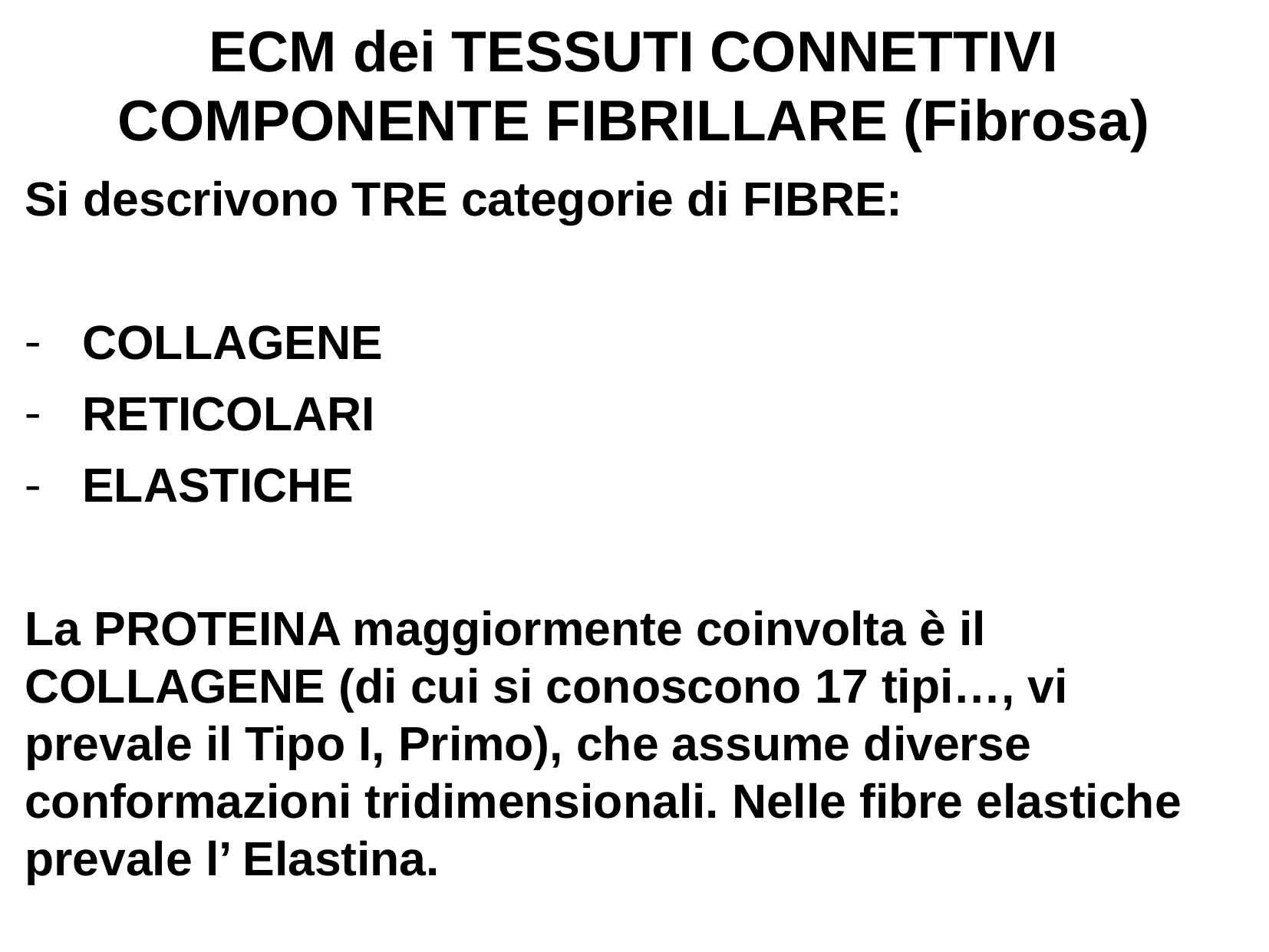

# ECM dei TESSUTI CONNETTIVI COMPONENTE FIBRILLARE (Fibrosa)
Si descrivono TRE categorie di FIBRE:

COLLAGENE
RETICOLARI
ELASTICHE

La PROTEINA maggiormente coinvolta è il COLLAGENE (di cui si conoscono 17 tipi…, vi prevale il Tipo I, Primo), che assume diverse conformazioni tridimensionali. Nelle fibre elastiche prevale l’ Elastina.